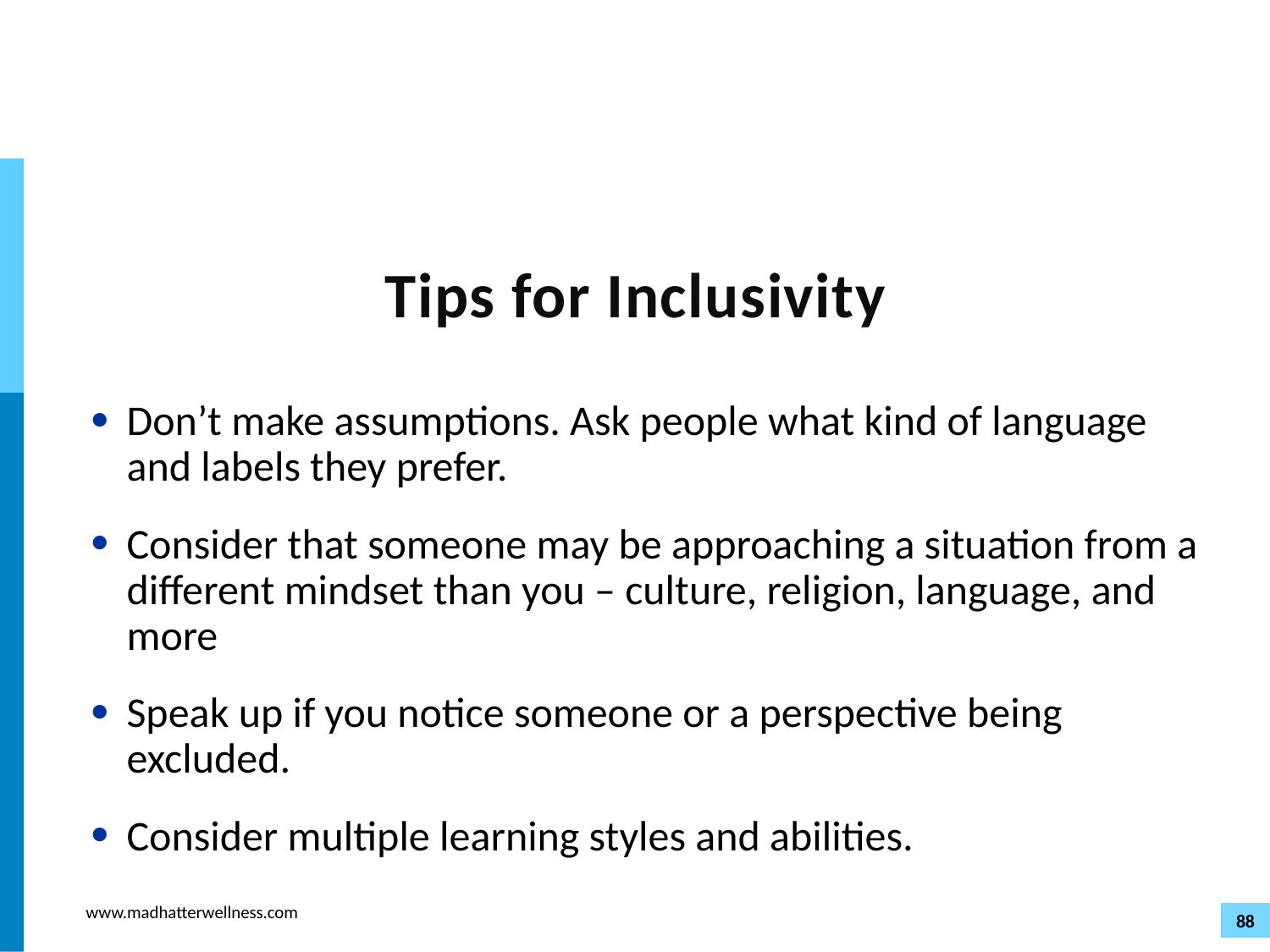

# Tips for Inclusivity
Don’t make assumptions. Ask people what kind of language and labels they prefer.
Consider that someone may be approaching a situation from a different mindset than you – culture, religion, language, and more
Speak up if you notice someone or a perspective being excluded.
Consider multiple learning styles and abilities.